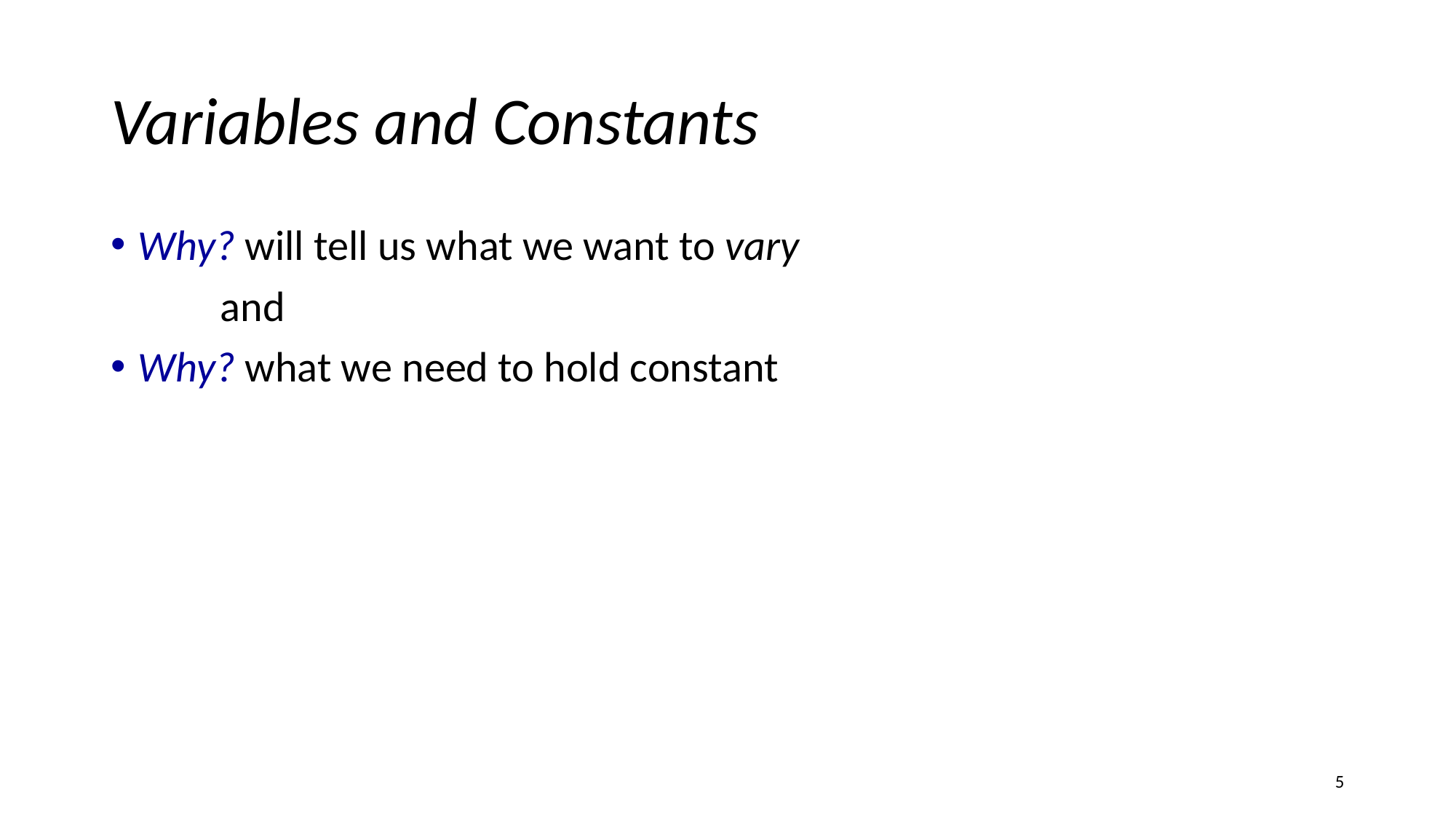

# Variables and Constants
Why? will tell us what we want to vary
	and
Why? what we need to hold constant
5